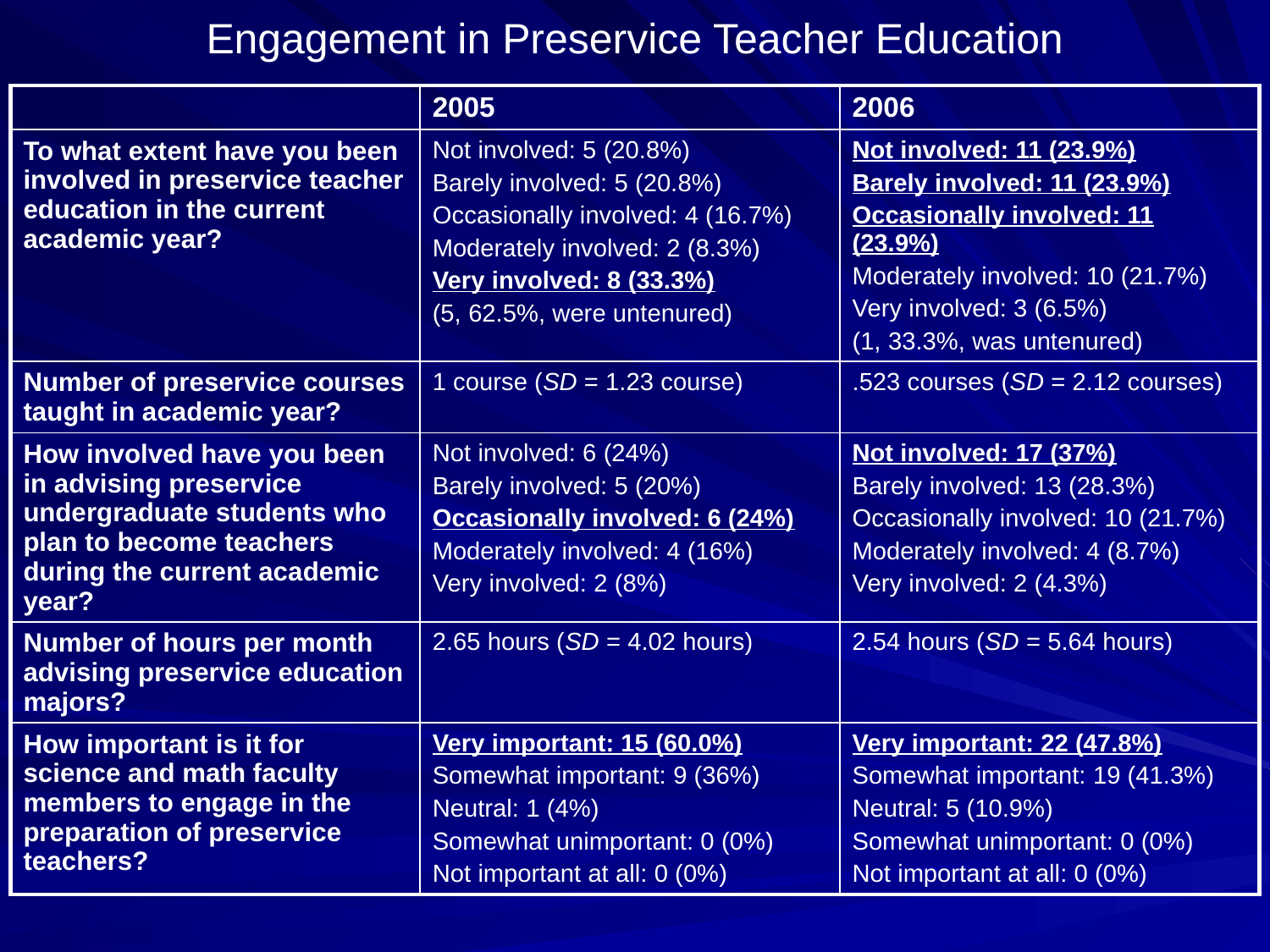

# Engagement in Preservice Teacher Education
|  | 2005 | 2006 |
| --- | --- | --- |
| To what extent have you been involved in preservice teacher education in the current academic year? | Not involved: 5 (20.8%) Barely involved: 5 (20.8%) Occasionally involved: 4 (16.7%) Moderately involved: 2 (8.3%) Very involved: 8 (33.3%) (5, 62.5%, were untenured) | Not involved: 11 (23.9%) Barely involved: 11 (23.9%) Occasionally involved: 11 (23.9%) Moderately involved: 10 (21.7%) Very involved: 3 (6.5%) (1, 33.3%, was untenured) |
| Number of preservice courses taught in academic year? | 1 course (SD = 1.23 course) | .523 courses (SD = 2.12 courses) |
| How involved have you been in advising preservice undergraduate students who plan to become teachers during the current academic year? | Not involved: 6 (24%) Barely involved: 5 (20%) Occasionally involved: 6 (24%) Moderately involved: 4 (16%) Very involved: 2 (8%) | Not involved: 17 (37%) Barely involved: 13 (28.3%) Occasionally involved: 10 (21.7%) Moderately involved: 4 (8.7%) Very involved: 2 (4.3%) |
| Number of hours per month advising preservice education majors? | 2.65 hours (SD = 4.02 hours) | 2.54 hours (SD = 5.64 hours) |
| How important is it for science and math faculty members to engage in the preparation of preservice teachers? | Very important: 15 (60.0%) Somewhat important: 9 (36%) Neutral: 1 (4%) Somewhat unimportant: 0 (0%) Not important at all: 0 (0%) | Very important: 22 (47.8%) Somewhat important: 19 (41.3%) Neutral: 5 (10.9%) Somewhat unimportant: 0 (0%) Not important at all: 0 (0%) |